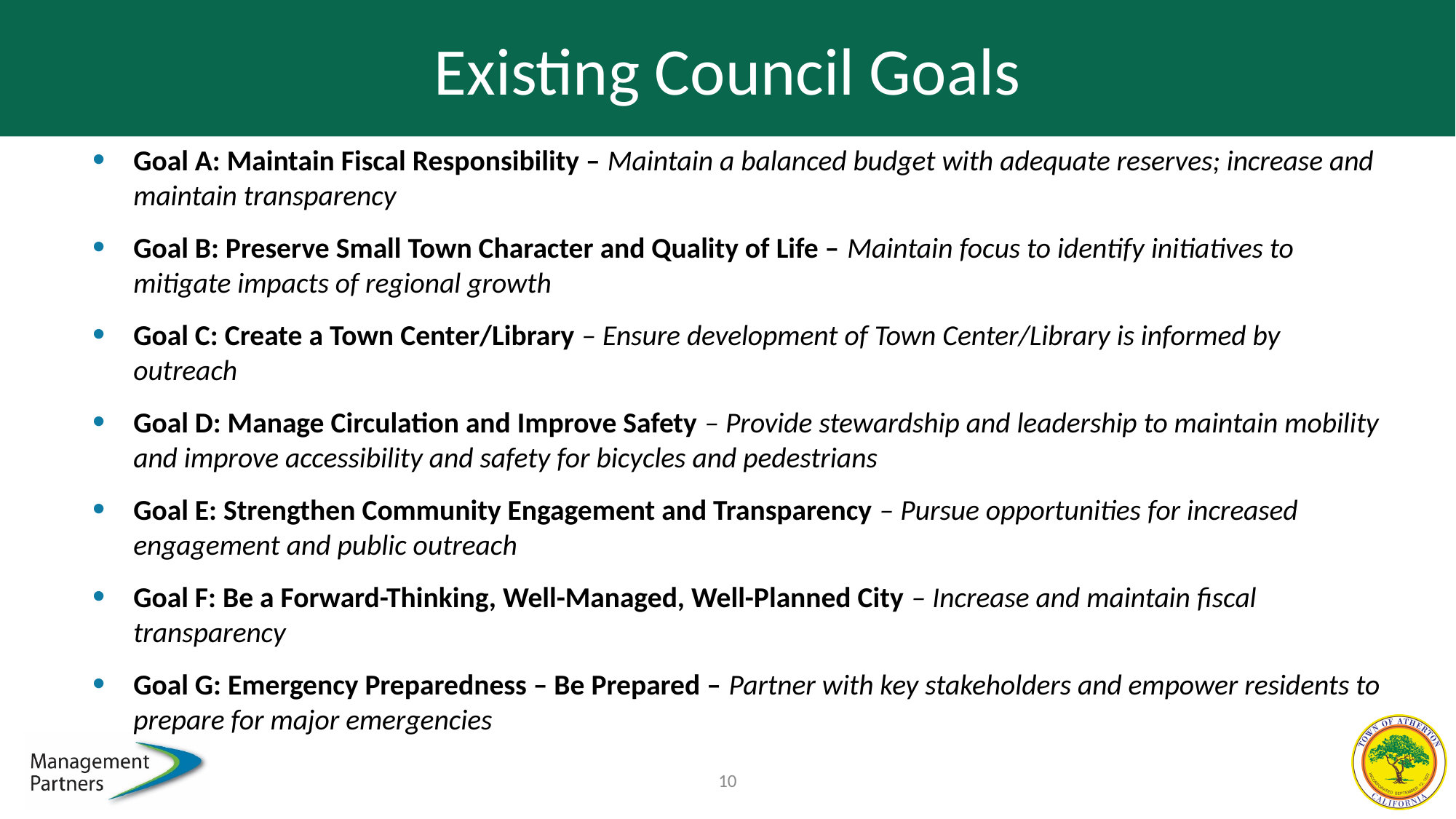

# Existing Council Goals
Goal A: Maintain Fiscal Responsibility – Maintain a balanced budget with adequate reserves; increase and maintain transparency
Goal B: Preserve Small Town Character and Quality of Life – Maintain focus to identify initiatives to mitigate impacts of regional growth
Goal C: Create a Town Center/Library – Ensure development of Town Center/Library is informed by outreach
Goal D: Manage Circulation and Improve Safety – Provide stewardship and leadership to maintain mobility and improve accessibility and safety for bicycles and pedestrians
Goal E: Strengthen Community Engagement and Transparency – Pursue opportunities for increased engagement and public outreach
Goal F: Be a Forward-Thinking, Well-Managed, Well-Planned City – Increase and maintain fiscal transparency
Goal G: Emergency Preparedness – Be Prepared – Partner with key stakeholders and empower residents to prepare for major emergencies
10